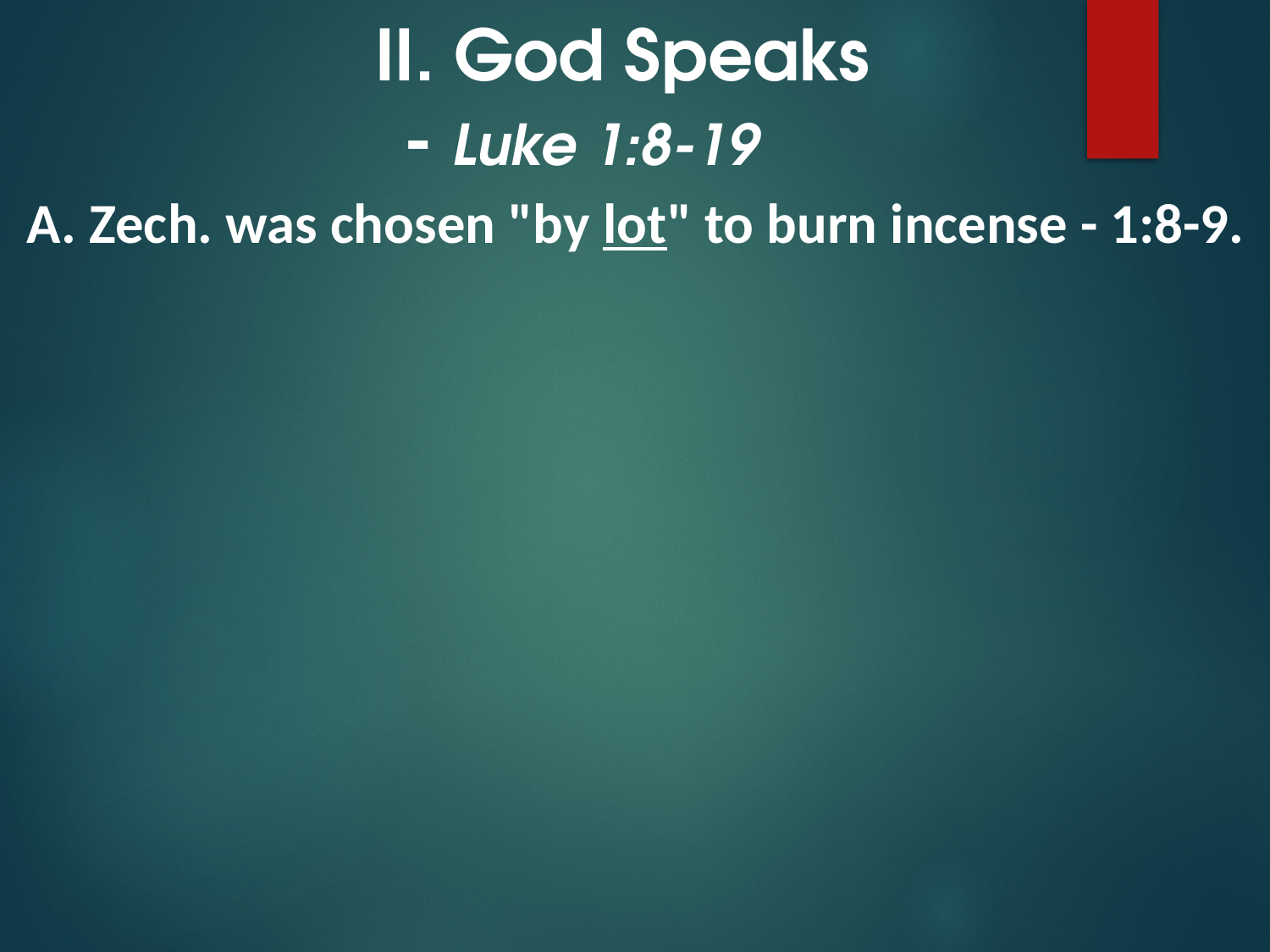

# II. God Speaks - Luke 1:8-19
A. Zech. was chosen "by lot" to burn incense - 1:8-9.